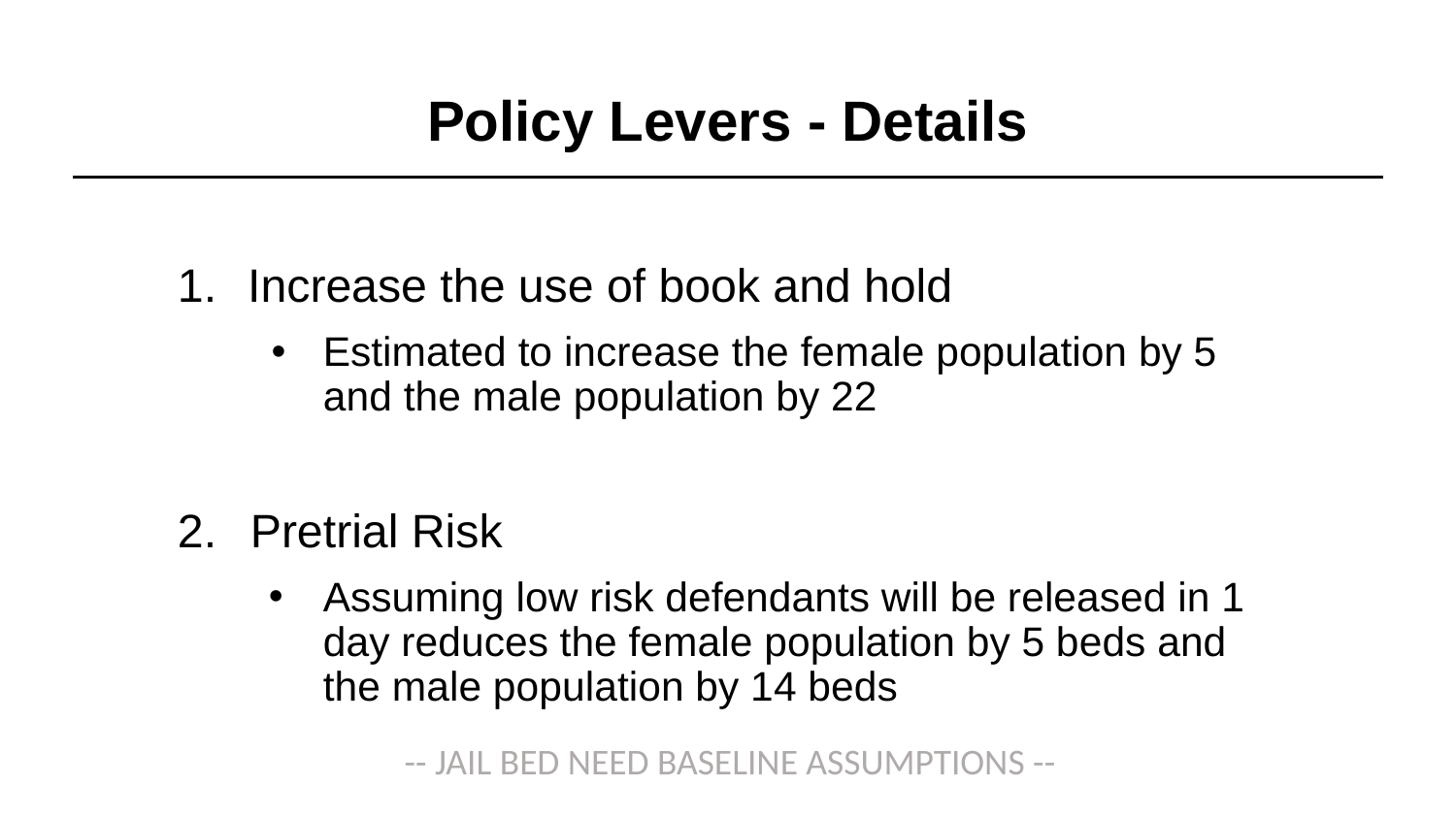

# Policy Levers - Details
Increase the use of book and hold
Estimated to increase the female population by 5 and the male population by 22

Pretrial Risk
Assuming low risk defendants will be released in 1 day reduces the female population by 5 beds and the male population by 14 beds
-- JAIL BED NEED BASELINE ASSUMPTIONS --